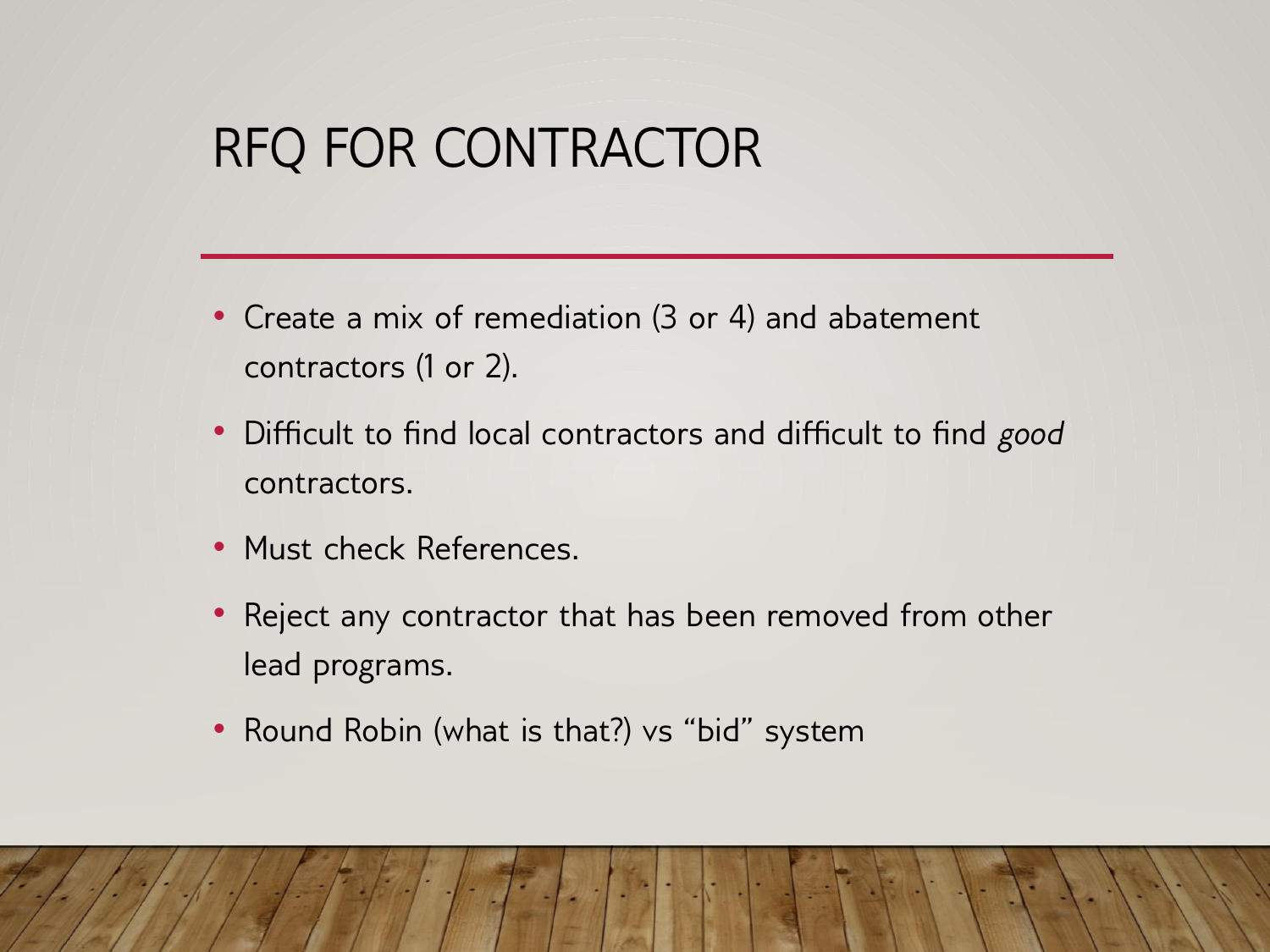

# RFQ for Contractor
Create a mix of remediation (3 or 4) and abatement contractors (1 or 2).
Difficult to find local contractors and difficult to find good contractors.
Must check References.
Reject any contractor that has been removed from other lead programs.
Round Robin (what is that?) vs “bid” system